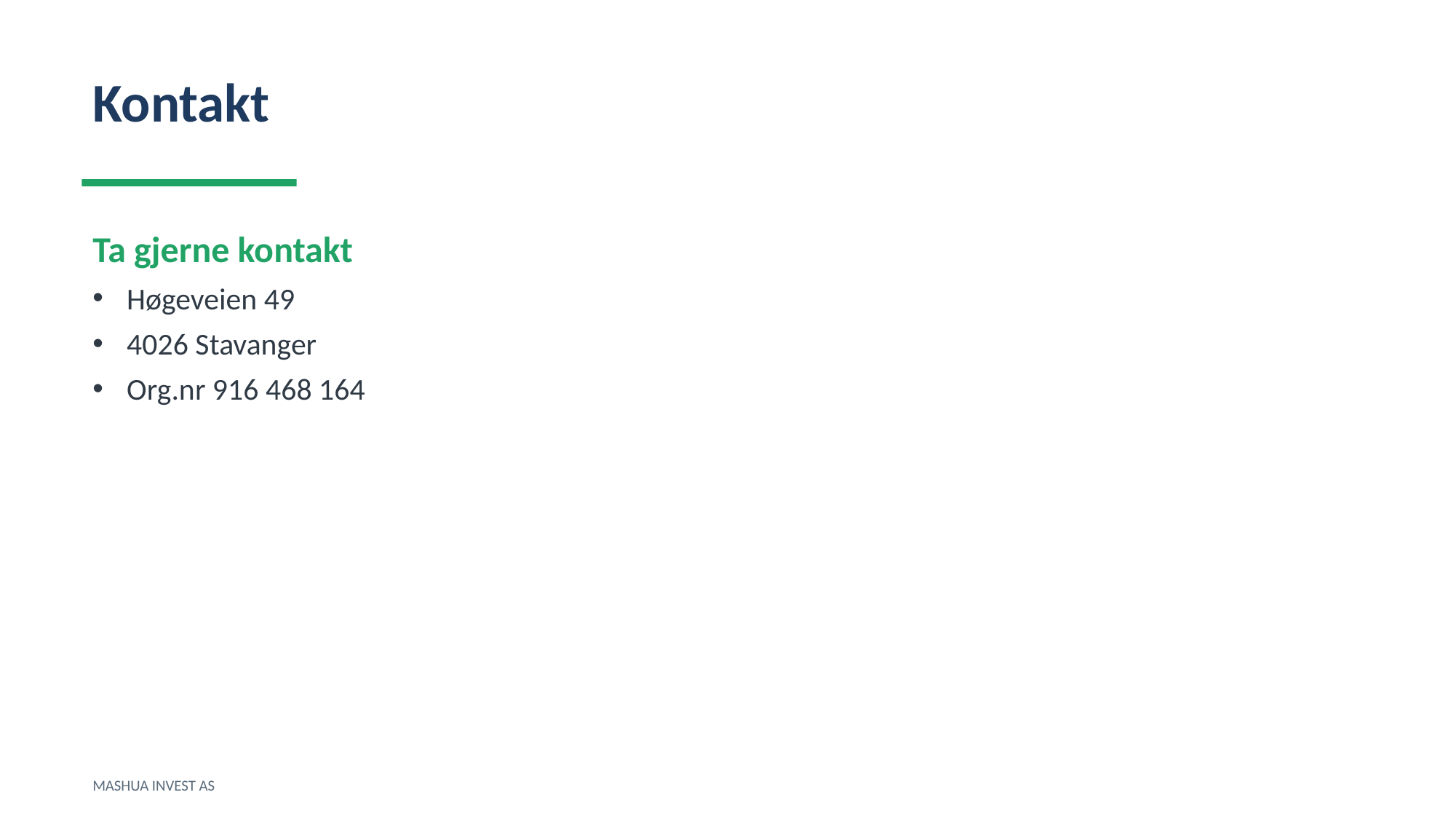

Kontakt

Ta gjerne kontakt
Høgeveien 49
4026 Stavanger
Org.nr 916 468 164
MASHUA INVEST AS